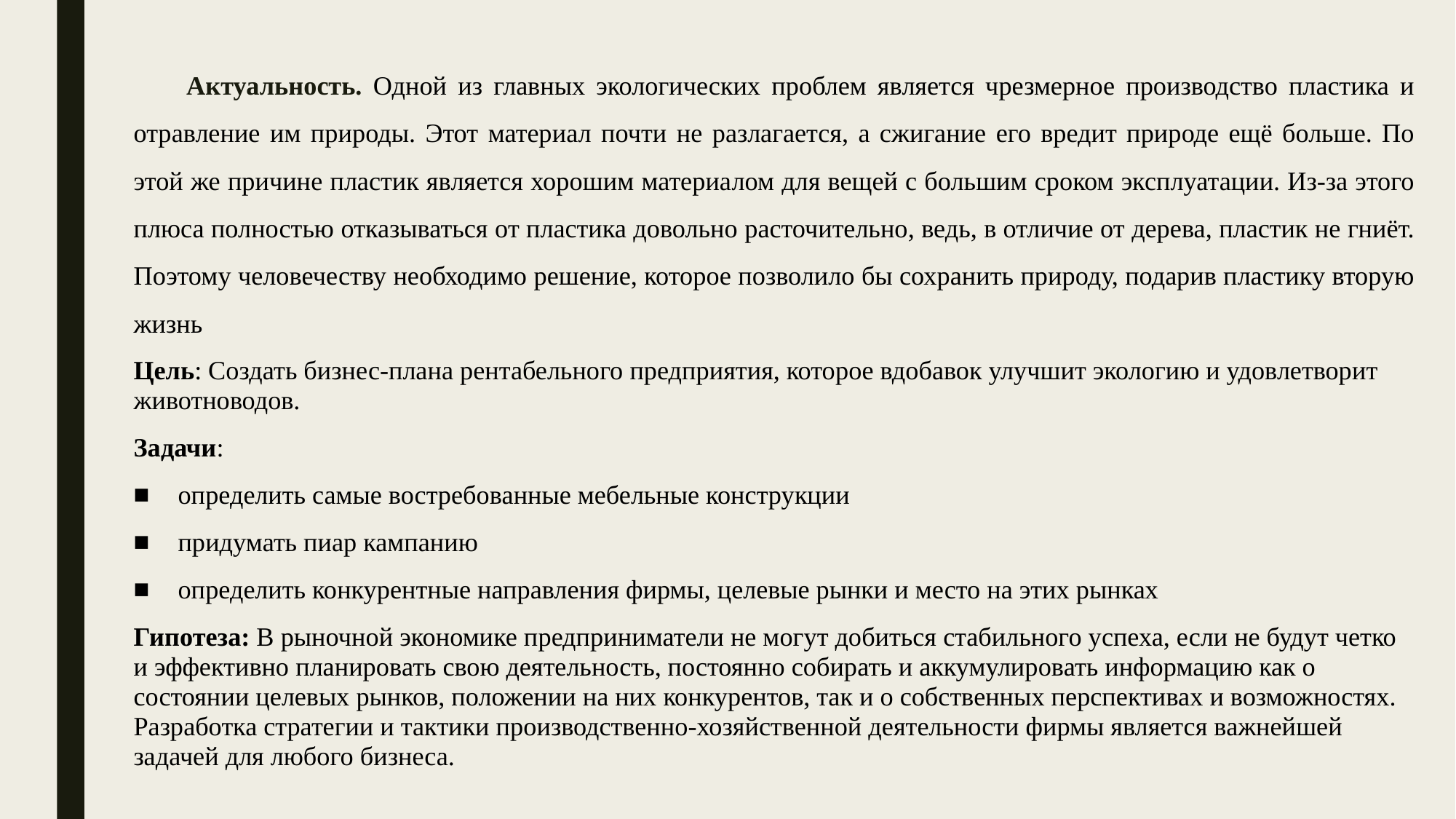

Актуальность. Одной из главных экологических проблем является чрезмерное производство пластика и отравление им природы. Этот материал почти не разлагается, а сжигание его вредит природе ещё больше. По этой же причине пластик является хорошим материалом для вещей с большим сроком эксплуатации. Из-за этого плюса полностью отказываться от пластика довольно расточительно, ведь, в отличие от дерева, пластик не гниёт. Поэтому человечеству необходимо решение, которое позволило бы сохранить природу, подарив пластику вторую жизнь
Цель: Создать бизнес-плана рентабельного предприятия, которое вдобавок улучшит экологию и удовлетворит животноводов.
Задачи:
определить самые востребованные мебельные конструкции
придумать пиар кампанию
определить конкурентные направления фирмы, целевые рынки и место на этих рынках
Гипотеза: В рыночной экономике предприниматели не могут добиться стабильного успеха, если не будут четко и эффективно планировать свою деятельность, постоянно собирать и аккумулировать информацию как о состоянии целевых рынков, положении на них конкурентов, так и о собственных перспективах и возможностях. Разработка стратегии и тактики производственно-хозяйственной деятельности фирмы является важнейшей задачей для любого бизнеса.